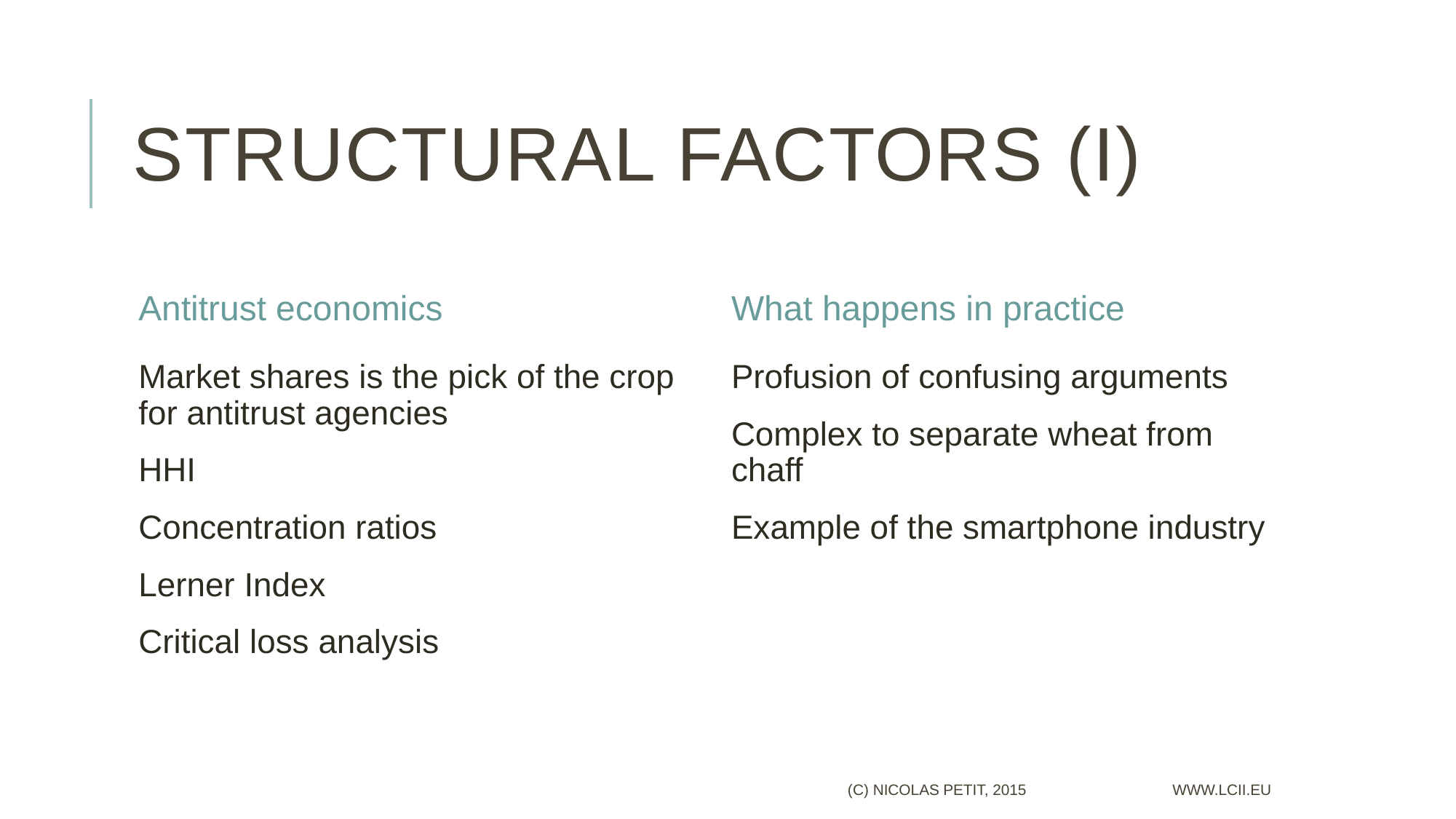

# Structural factors (i)
Antitrust economics
What happens in practice
Market shares is the pick of the crop for antitrust agencies
HHI
Concentration ratios
Lerner Index
Critical loss analysis

Profusion of confusing arguments
Complex to separate wheat from chaff
Example of the smartphone industry
(c) Nicolas Petit, 2015                                   www.lcii.eu